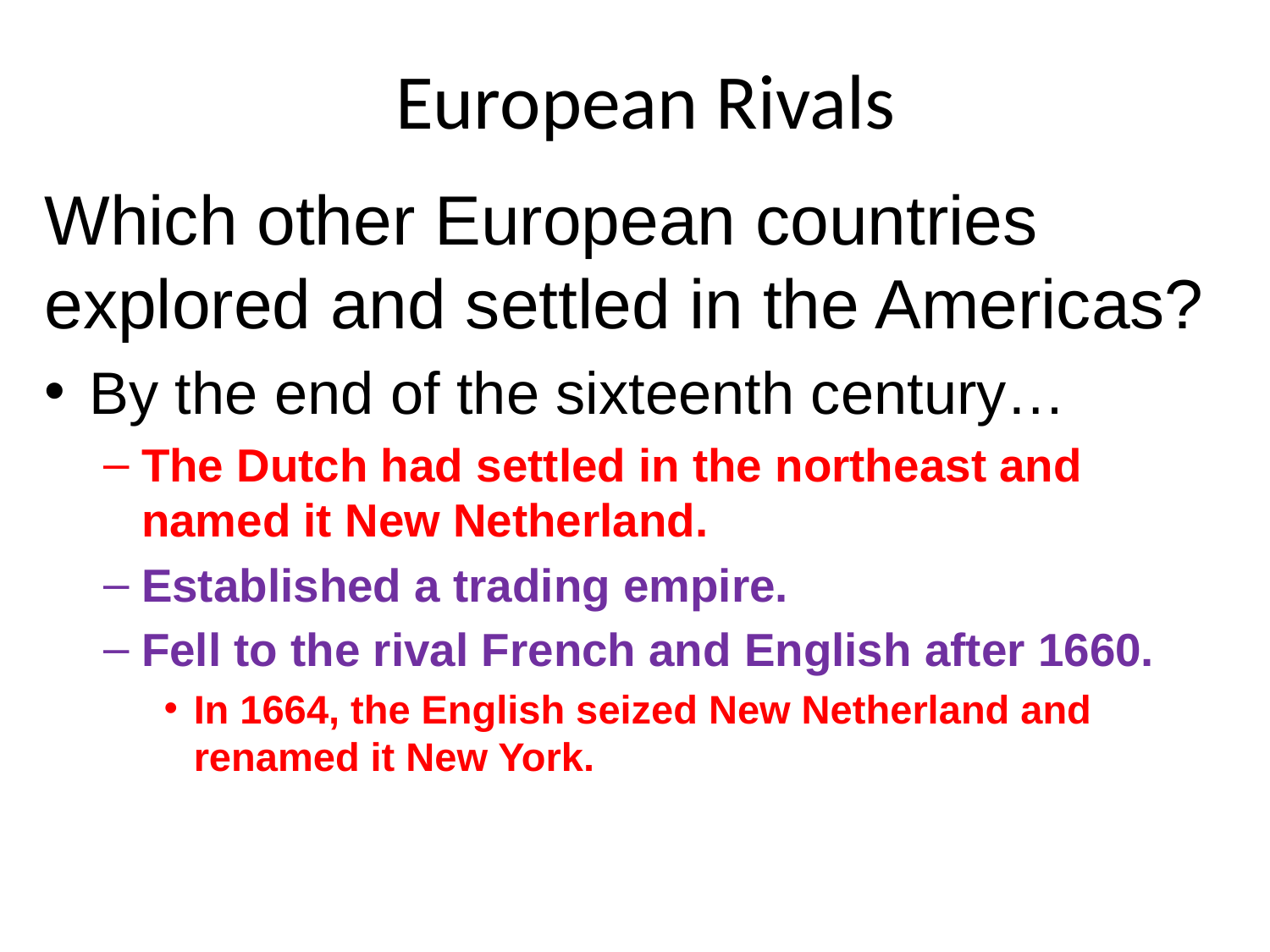

# European Rivals
Which other European countries explored and settled in the Americas?
By the end of the sixteenth century…
The Dutch had settled in the northeast and named it New Netherland.
Established a trading empire.
Fell to the rival French and English after 1660.
In 1664, the English seized New Netherland and renamed it New York.